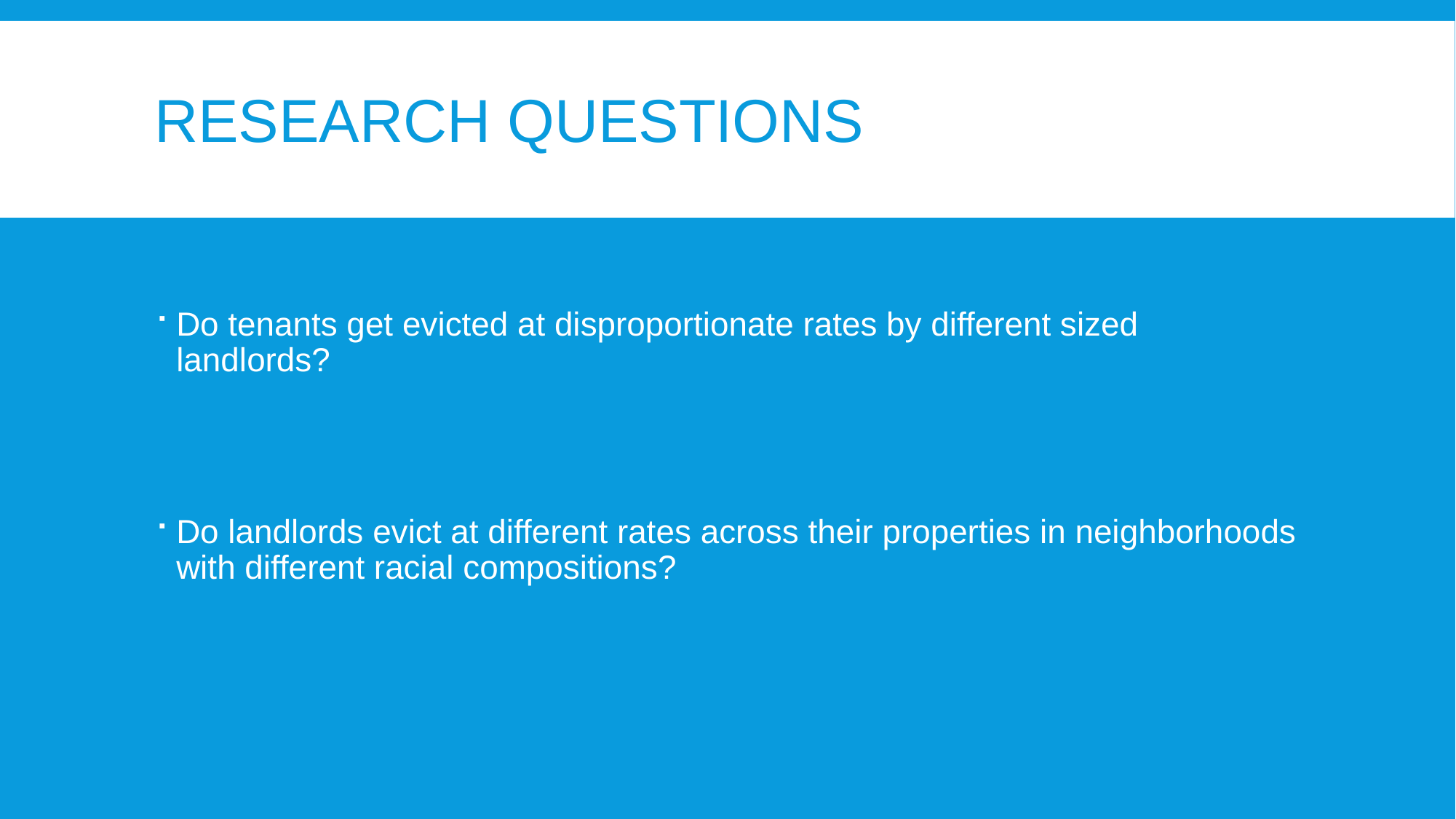

# research Questions

Do tenants get evicted at disproportionate rates by different sized landlords?

Do landlords evict at different rates across their properties in neighborhoods with different racial compositions?